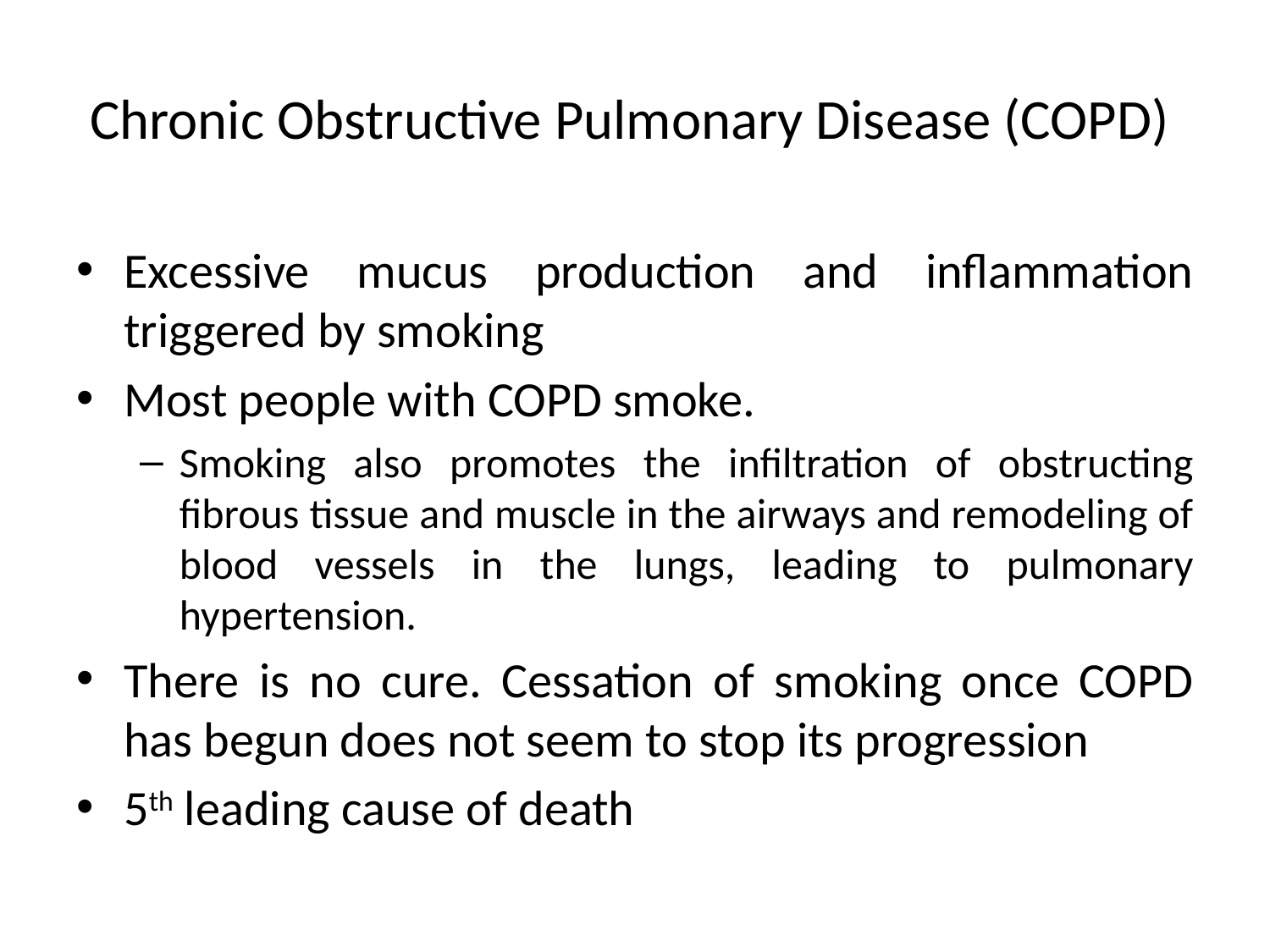

# Chronic Obstructive Pulmonary Disease (COPD)
Excessive mucus production and inflammation triggered by smoking
Most people with COPD smoke.
Smoking also promotes the infiltration of obstructing fibrous tissue and muscle in the airways and remodeling of blood vessels in the lungs, leading to pulmonary hypertension.
There is no cure. Cessation of smoking once COPD has begun does not seem to stop its progression
5th leading cause of death